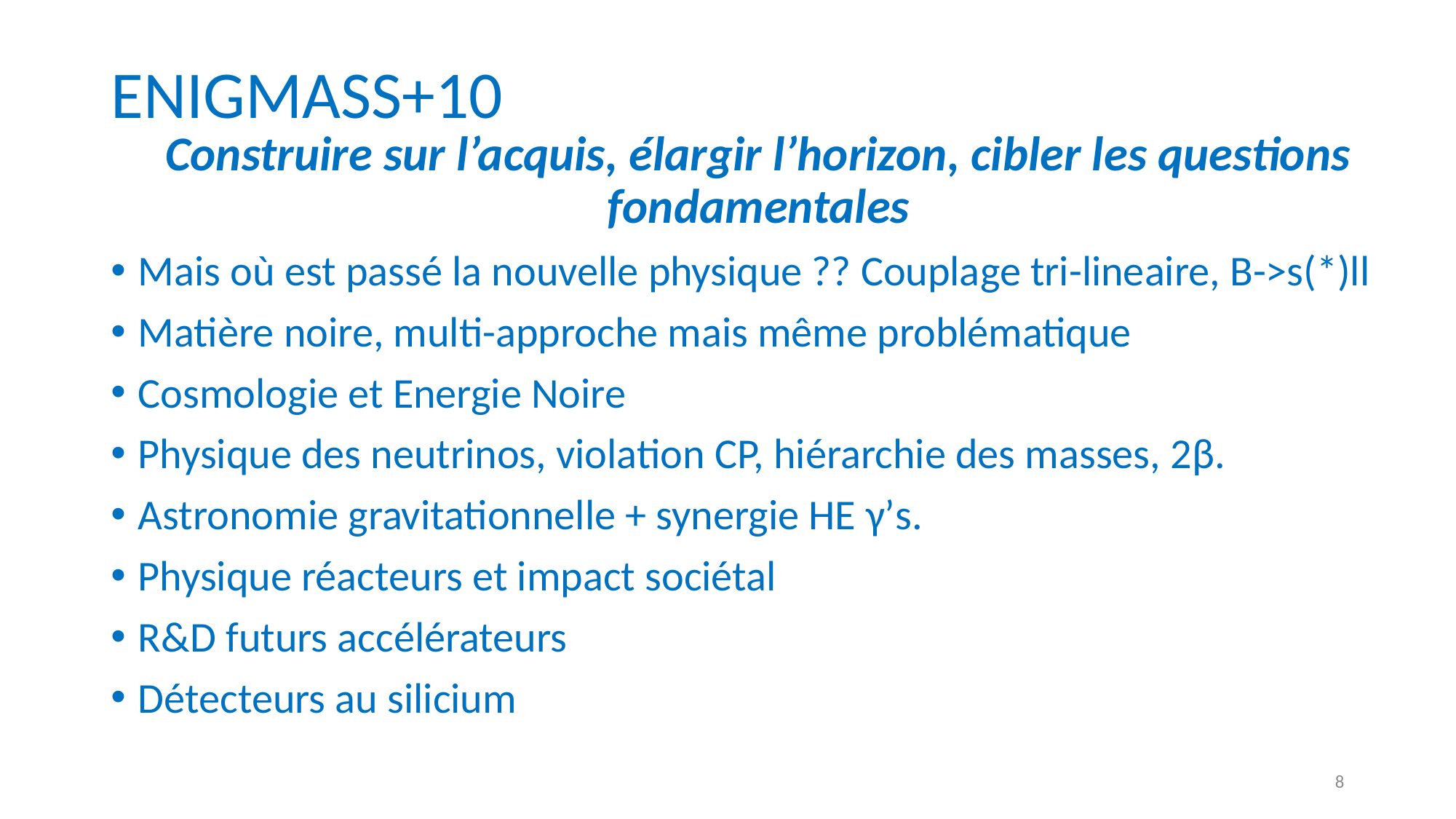

# ENIGMASS+10
Construire sur l’acquis, élargir l’horizon, cibler les questions fondamentales
Mais où est passé la nouvelle physique ?? Couplage tri-lineaire, B->s(*)ll
Matière noire, multi-approche mais même problématique
Cosmologie et Energie Noire
Physique des neutrinos, violation CP, hiérarchie des masses, 2β.
Astronomie gravitationnelle + synergie HE γ’s.
Physique réacteurs et impact sociétal
R&D futurs accélérateurs
Détecteurs au silicium

8